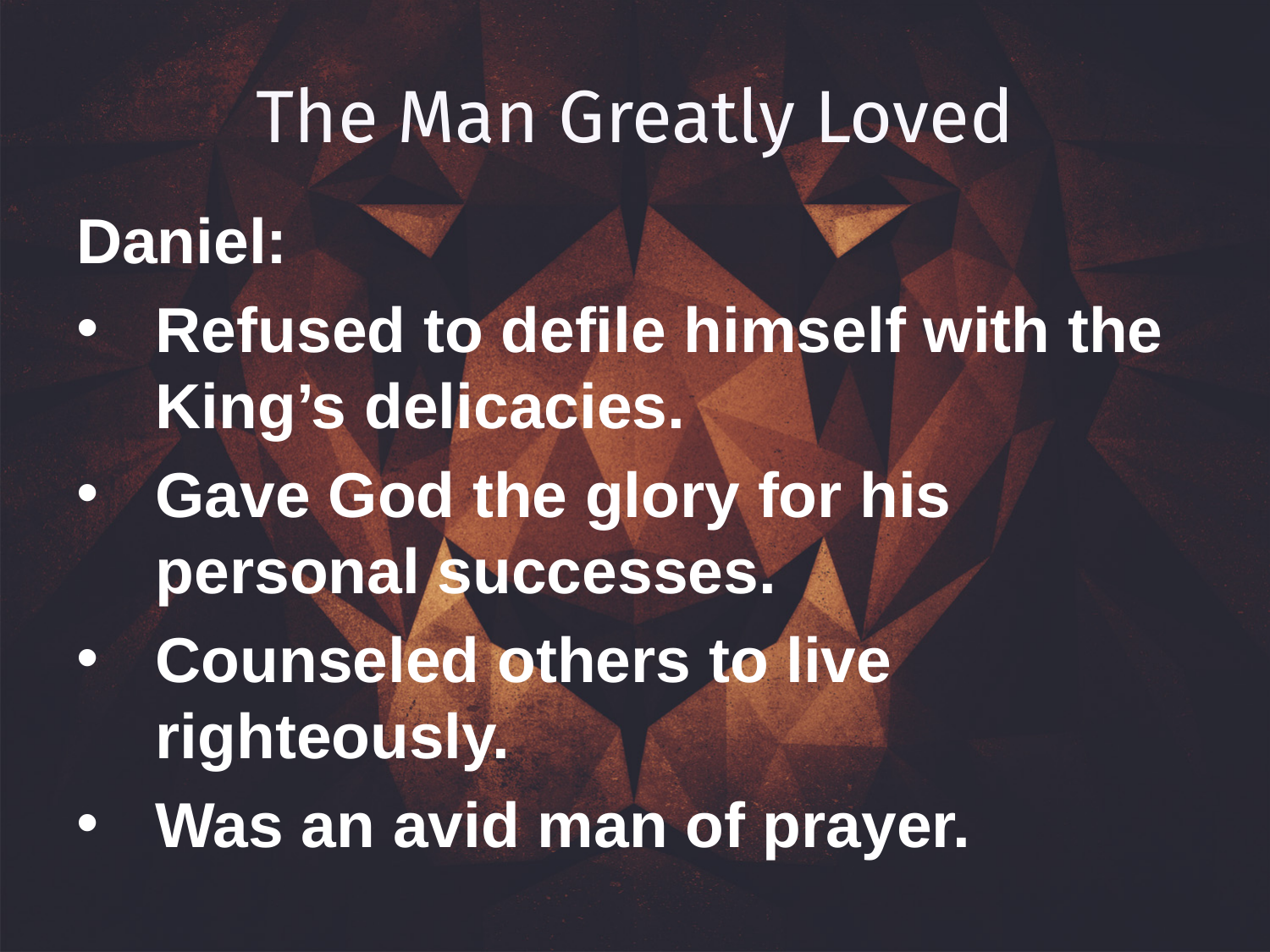

# The Man Greatly Loved
Daniel:
Refused to defile himself with the King’s delicacies.
Gave God the glory for his personal successes.
Counseled others to live righteously.
Was an avid man of prayer.